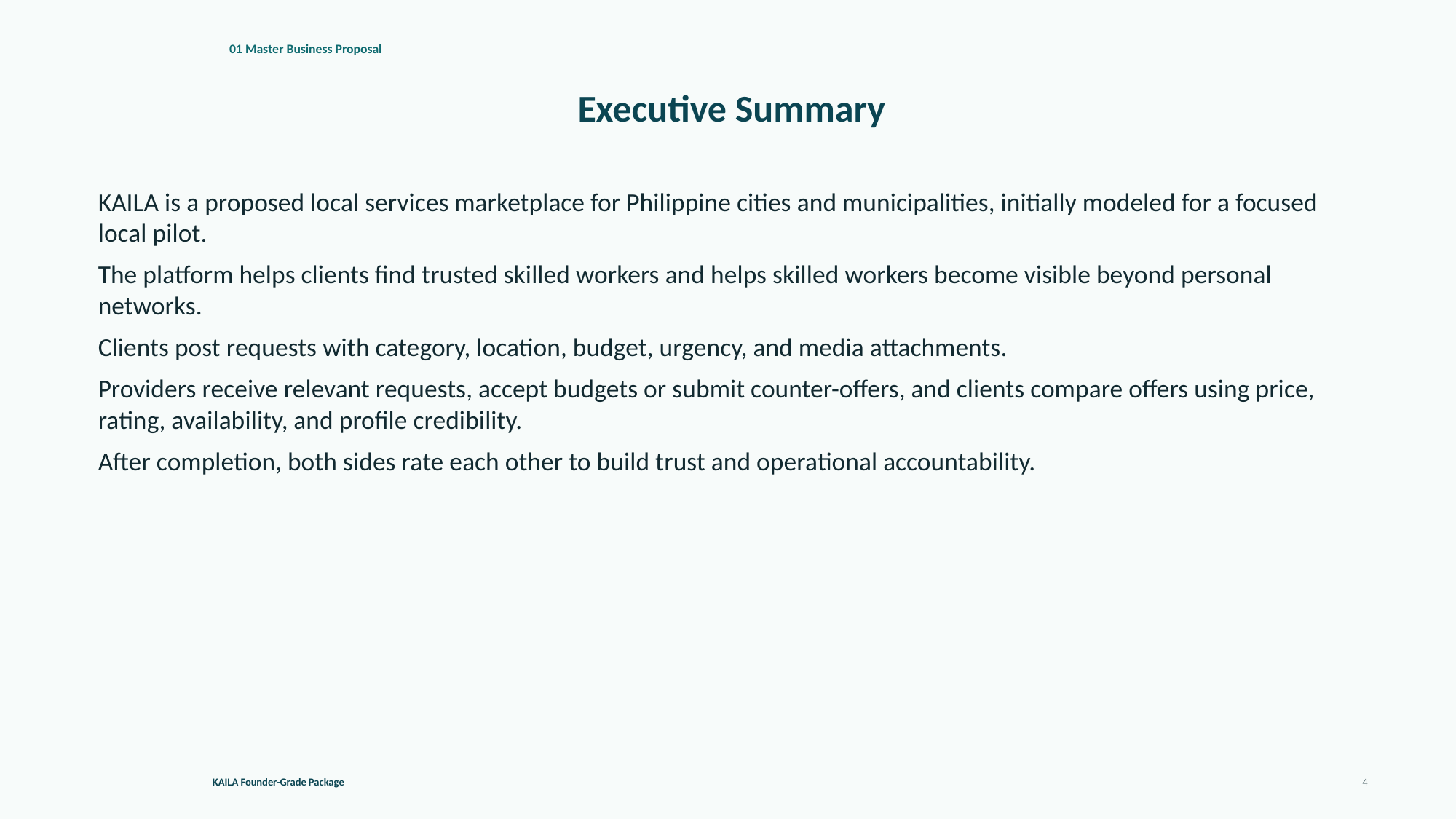

01 Master Business Proposal
Executive Summary
KAILA is a proposed local services marketplace for Philippine cities and municipalities, initially modeled for a focused local pilot.
The platform helps clients find trusted skilled workers and helps skilled workers become visible beyond personal networks.
Clients post requests with category, location, budget, urgency, and media attachments.
Providers receive relevant requests, accept budgets or submit counter-offers, and clients compare offers using price, rating, availability, and profile credibility.
After completion, both sides rate each other to build trust and operational accountability.
KAILA Founder-Grade Package
4